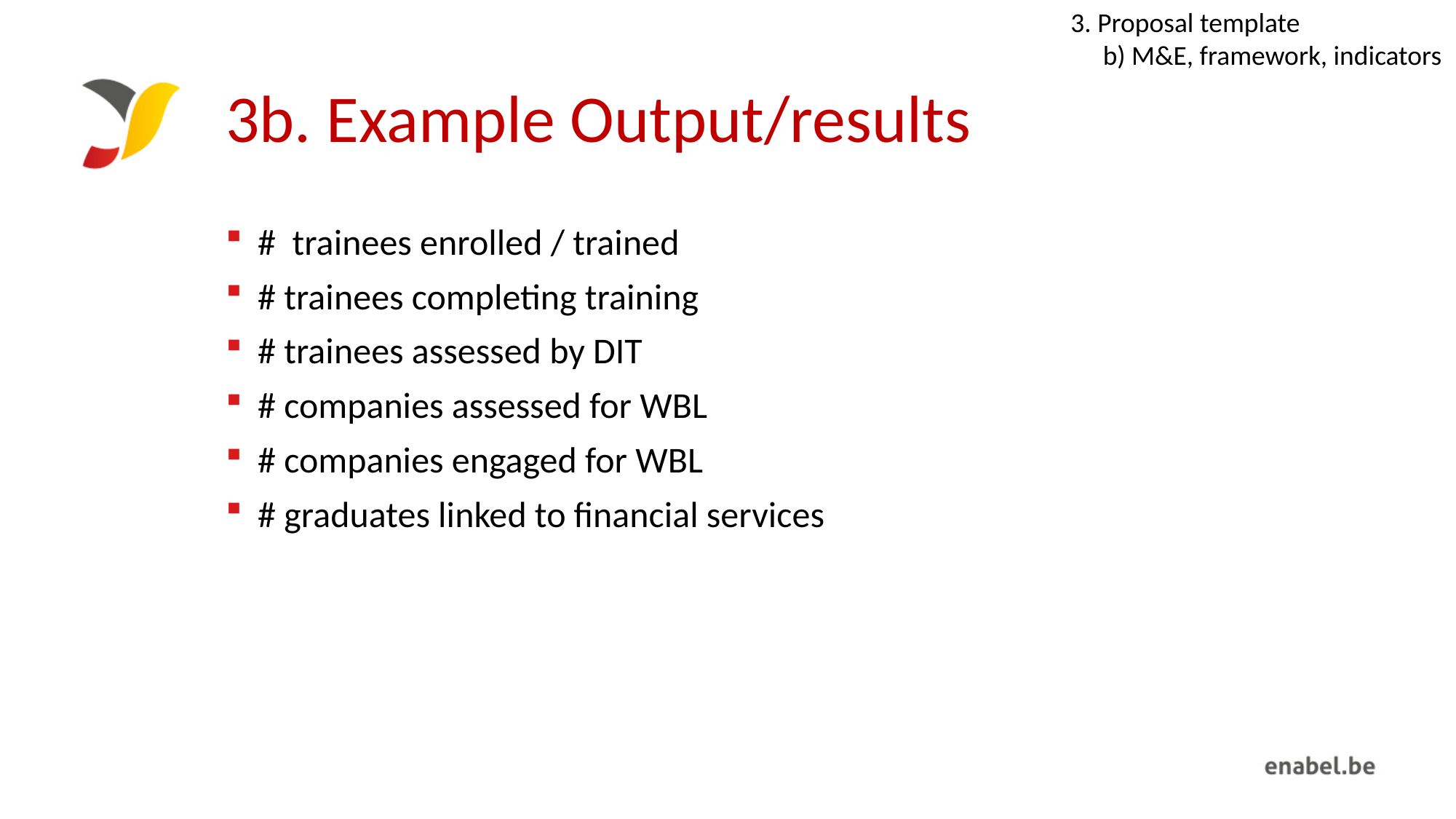

3. Proposal template
b) M&E, framework, indicators
# 3b. Example Output/results
#  trainees enrolled / trained
# trainees completing training
# trainees assessed by DIT
# companies assessed for WBL
# companies engaged for WBL
# graduates linked to financial services